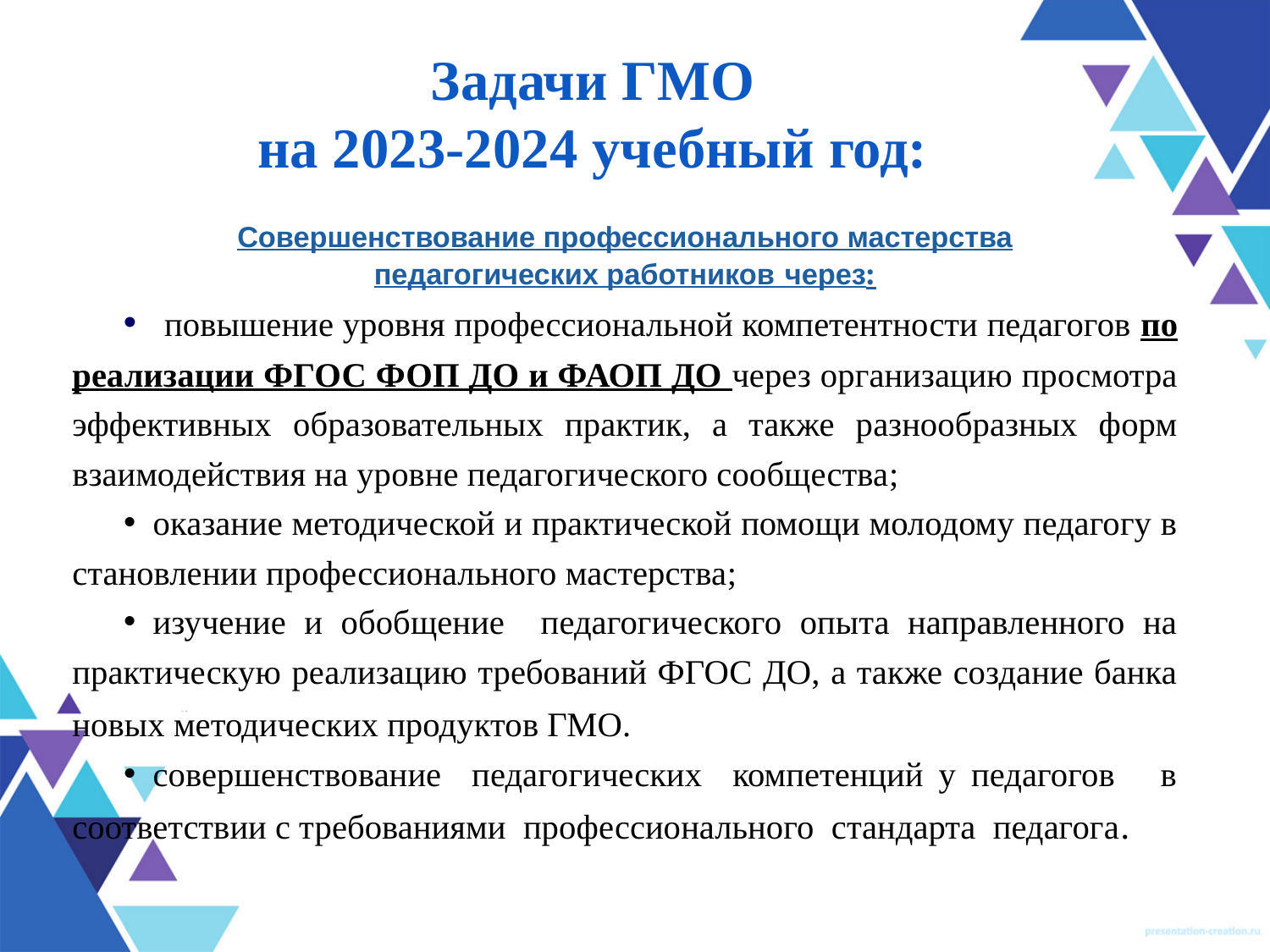

# Задачи ГМО на 2023-2024 учебный год:
Совершенствование профессионального мастерства
педагогических работников через:
 повышение уровня профессиональной компетентности педагогов по реализации ФГОС ФОП ДО и ФАОП ДО через организацию просмотра эффективных образовательных практик, а также разнообразных форм взаимодействия на уровне педагогического сообщества;
оказание методической и практической помощи молодому педагогу в становлении профессионального мастерства;
изучение и обобщение  педагогического опыта направленного на практическую реализацию требований ФГОС ДО, а также создание банка новых методических продуктов ГМО.
совершенствование  педагогических  компетенций у педагогов   в соответствии с требованиями  профессионального  стандарта  педагога.